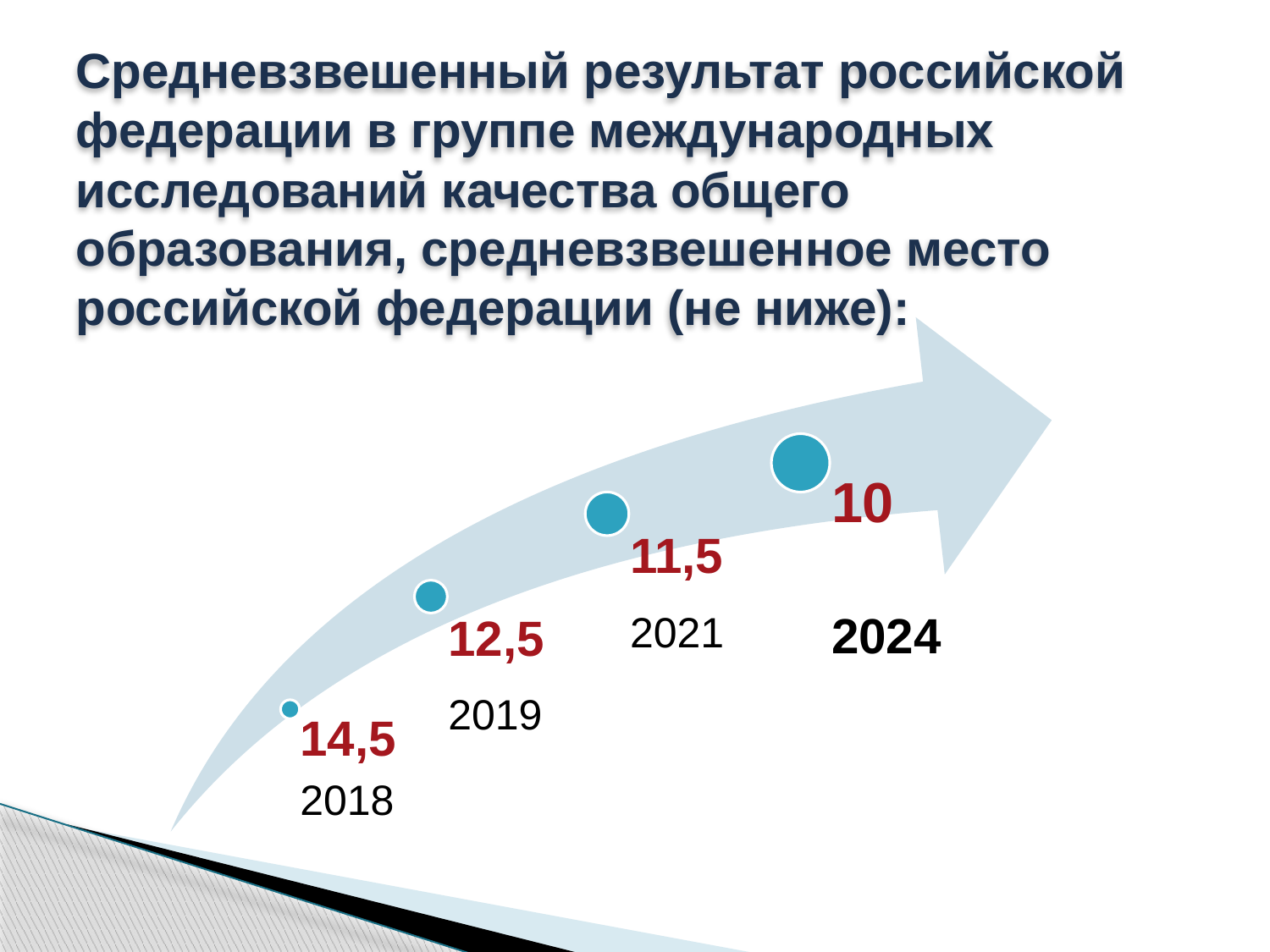

# Средневзвешенный результат российской федерации в группе международных исследований качества общего образования, средневзвешенное место российской федерации (не ниже):
14,5  2018
12,5  2019
11,5   2021
10       2024